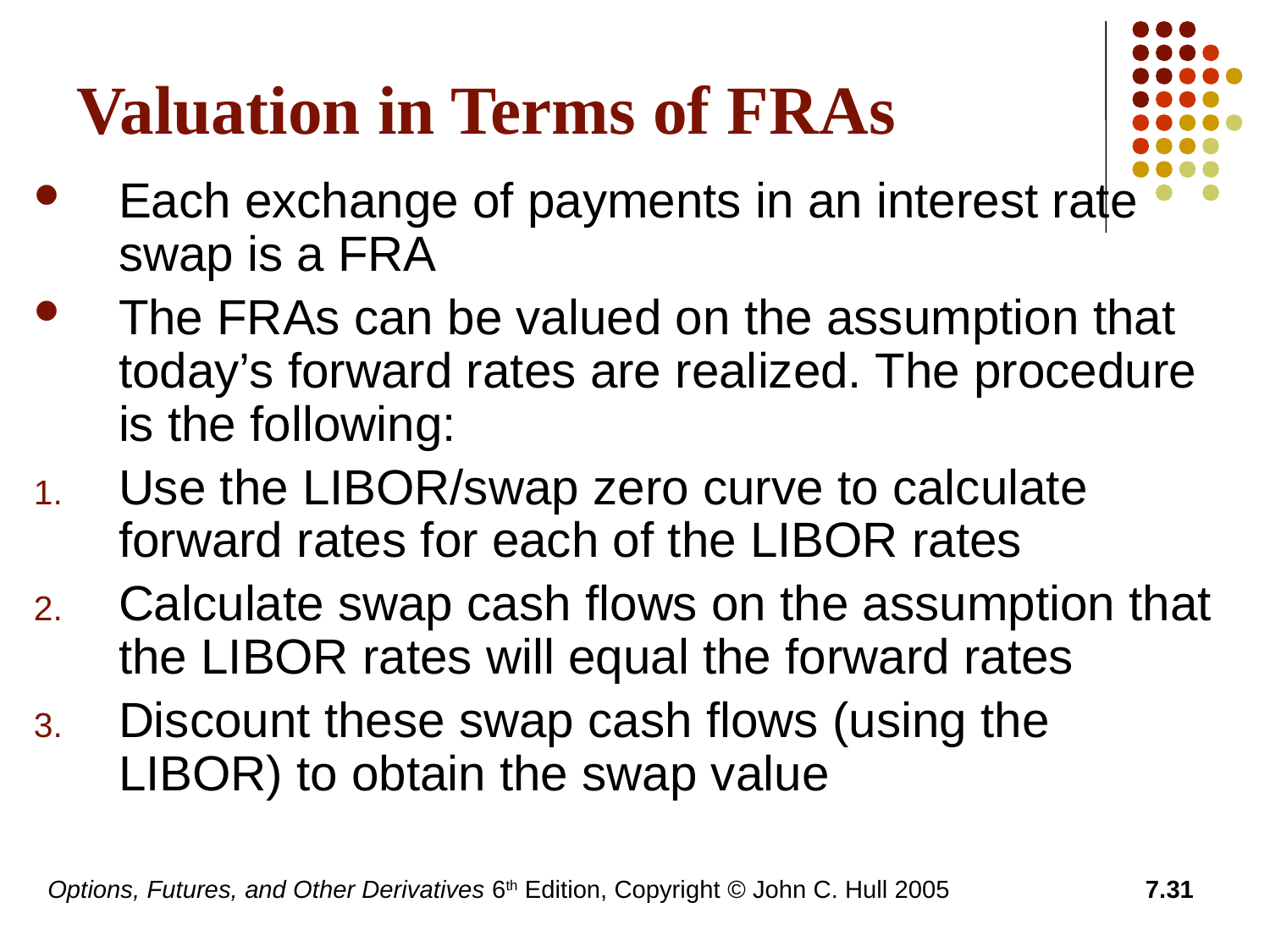

# Valuation in Terms of FRAs
Each exchange of payments in an interest rate swap is a FRA
The FRAs can be valued on the assumption that today’s forward rates are realized. The procedure is the following:
Use the LIBOR/swap zero curve to calculate forward rates for each of the LIBOR rates
Calculate swap cash flows on the assumption that the LIBOR rates will equal the forward rates
Discount these swap cash flows (using the LIBOR) to obtain the swap value
Options, Futures, and Other Derivatives 6th Edition, Copyright © John C. Hull 2005
7.31